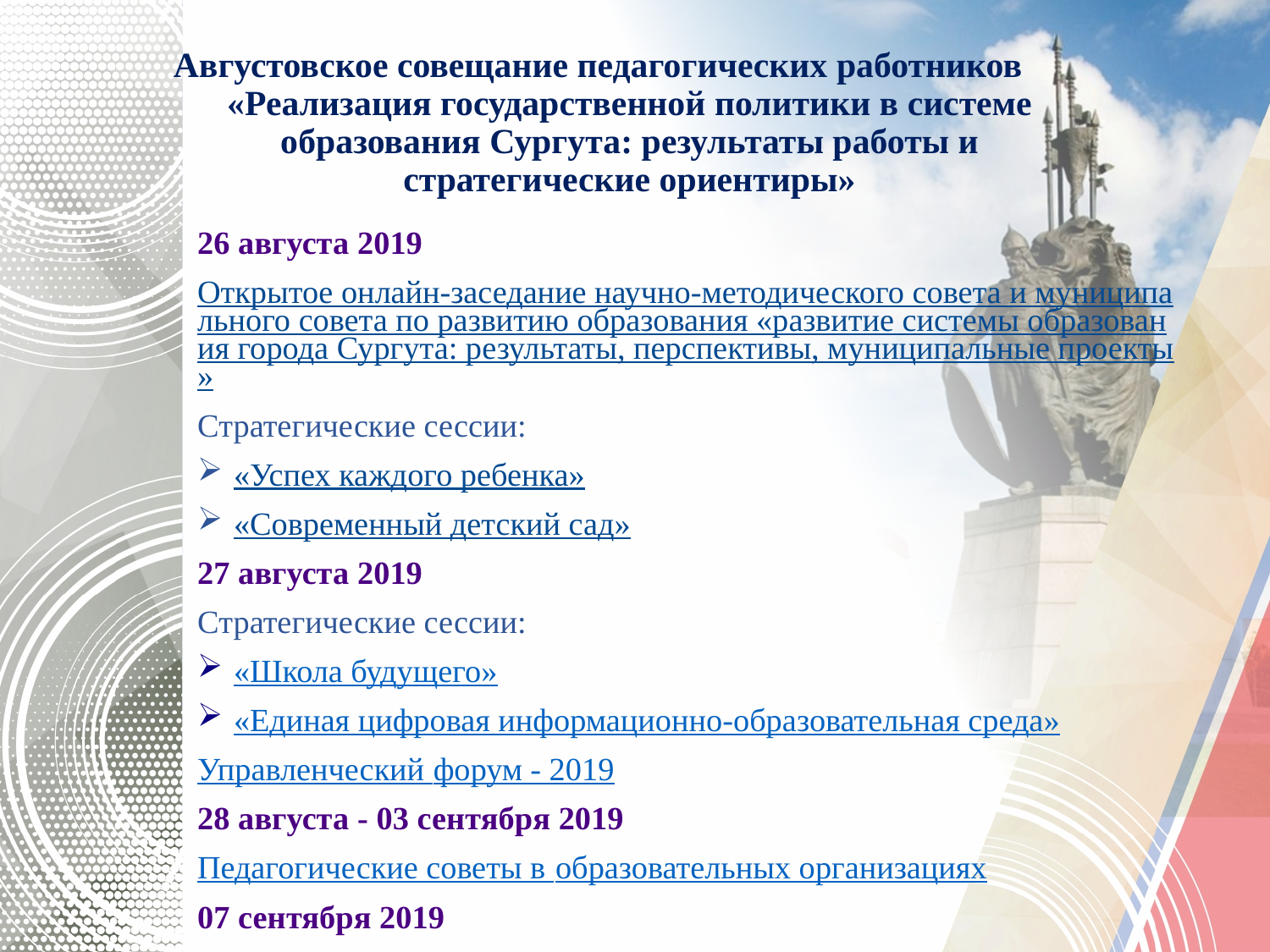

# Августовское совещание педагогических работников «Реализация государственной политики в системе образования Сургута: результаты работы и стратегические ориентиры»
26 августа 2019
Открытое онлайн-заседание научно-методического совета и муниципального совета по развитию образования «развитие системы образования города Сургута: результаты, перспективы, муниципальные проекты»
Стратегические сессии:
«Успех каждого ребенка»
«Современный детский сад»
27 августа 2019
Стратегические сессии:
«Школа будущего»
«Единая цифровая информационно-образовательная среда»
Управленческий форум - 2019
28 августа - 03 сентября 2019
Педагогические советы в образовательных организациях
07 сентября 2019
Форум-выставка организаций, реализующих программы дошкольного и дополнительного образования, культурно-просветительские и образовательные проекты «Сургут – детям»